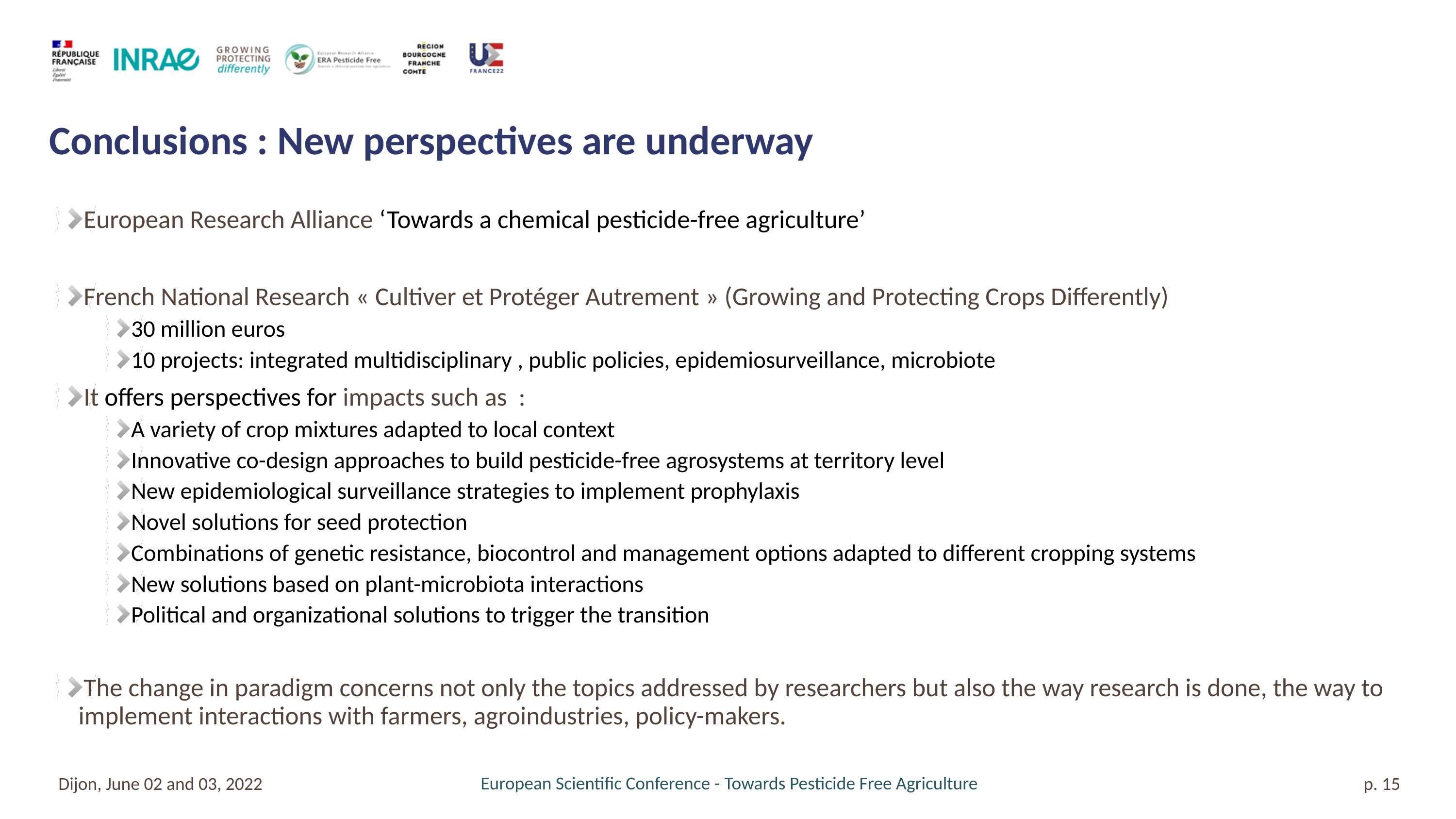

# Conclusions : New perspectives are underway

European Research Alliance ‘Towards a chemical pesticide-free agriculture’

French National Research « Cultiver et Protéger Autrement » (Growing and Protecting Crops Differently)
30 million euros
10 projects: integrated multidisciplinary , public policies, epidemiosurveillance, microbiote
It offers perspectives for impacts such as  :
A variety of crop mixtures adapted to local context
Innovative co-design approaches to build pesticide-free agrosystems at territory level
New epidemiological surveillance strategies to implement prophylaxis
Novel solutions for seed protection
Combinations of genetic resistance, biocontrol and management options adapted to different cropping systems
New solutions based on plant-microbiota interactions
Political and organizational solutions to trigger the transition

The change in paradigm concerns not only the topics addressed by researchers but also the way research is done, the way to implement interactions with farmers, agroindustries, policy-makers.